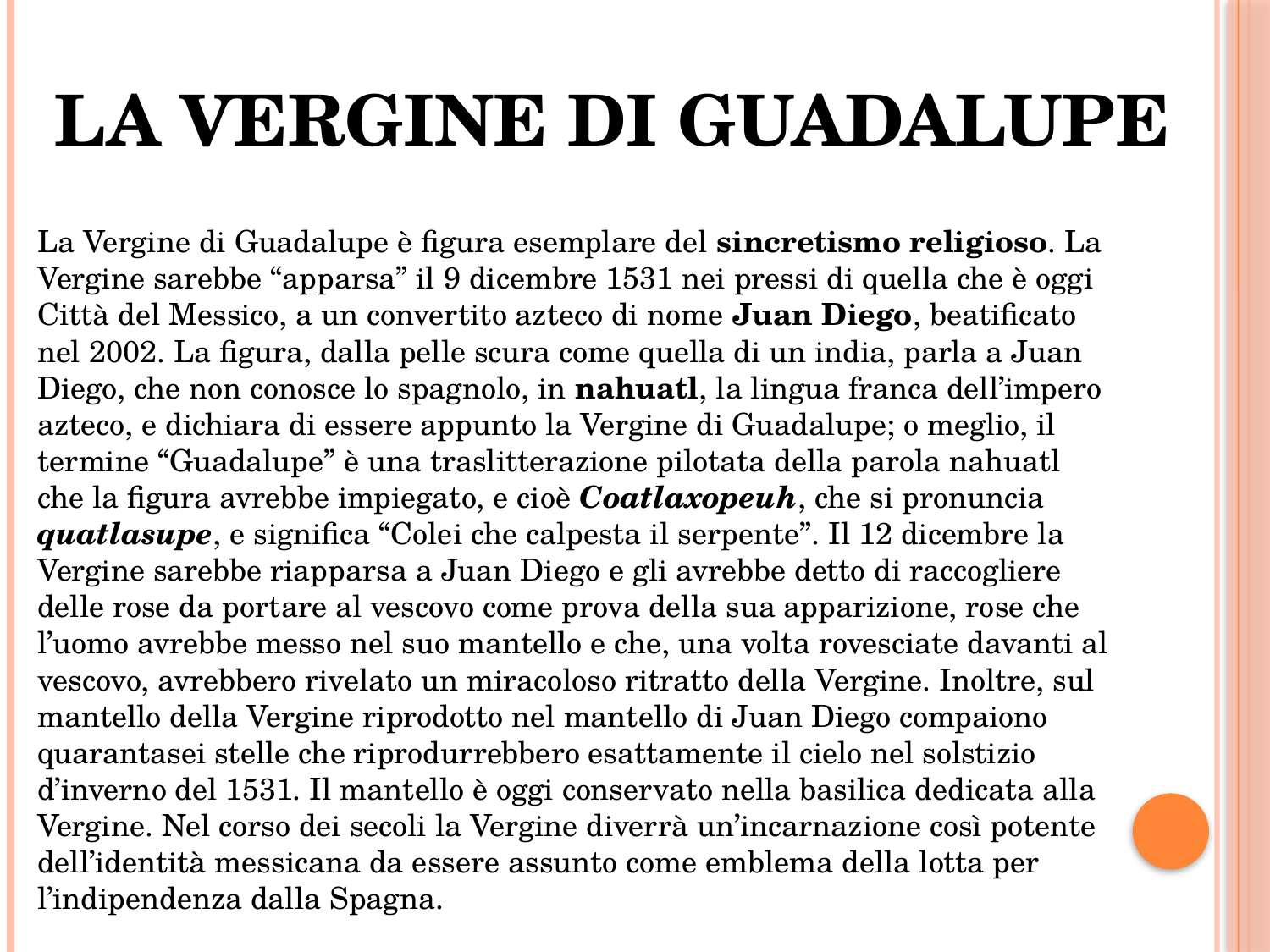

# LA VERGINE DI GUADALUPE
La Vergine di Guadalupe è figura esemplare del sincretismo religioso. La Vergine sarebbe “apparsa” il 9 dicembre 1531 nei pressi di quella che è oggi Città del Messico, a un convertito azteco di nome Juan Diego, beatificato nel 2002. La figura, dalla pelle scura come quella di un india, parla a Juan Diego, che non conosce lo spagnolo, in nahuatl, la lingua franca dell’impero azteco, e dichiara di essere appunto la Vergine di Guadalupe; o meglio, il termine “Guadalupe” è una traslitterazione pilotata della parola nahuatl che la figura avrebbe impiegato, e cioè Coatlaxopeuh, che si pronuncia quatlasupe, e significa “Colei che calpesta il serpente”. Il 12 dicembre la Vergine sarebbe riapparsa a Juan Diego e gli avrebbe detto di raccogliere delle rose da portare al vescovo come prova della sua apparizione, rose che l’uomo avrebbe messo nel suo mantello e che, una volta rovesciate davanti al vescovo, avrebbero rivelato un miracoloso ritratto della Vergine. Inoltre, sul mantello della Vergine riprodotto nel mantello di Juan Diego compaiono quarantasei stelle che riprodurrebbero esattamente il cielo nel solstizio d’inverno del 1531. Il mantello è oggi conservato nella basilica dedicata alla Vergine. Nel corso dei secoli la Vergine diverrà un’incarnazione così potente dell’identità messicana da essere assunto come emblema della lotta per l’indipendenza dalla Spagna.